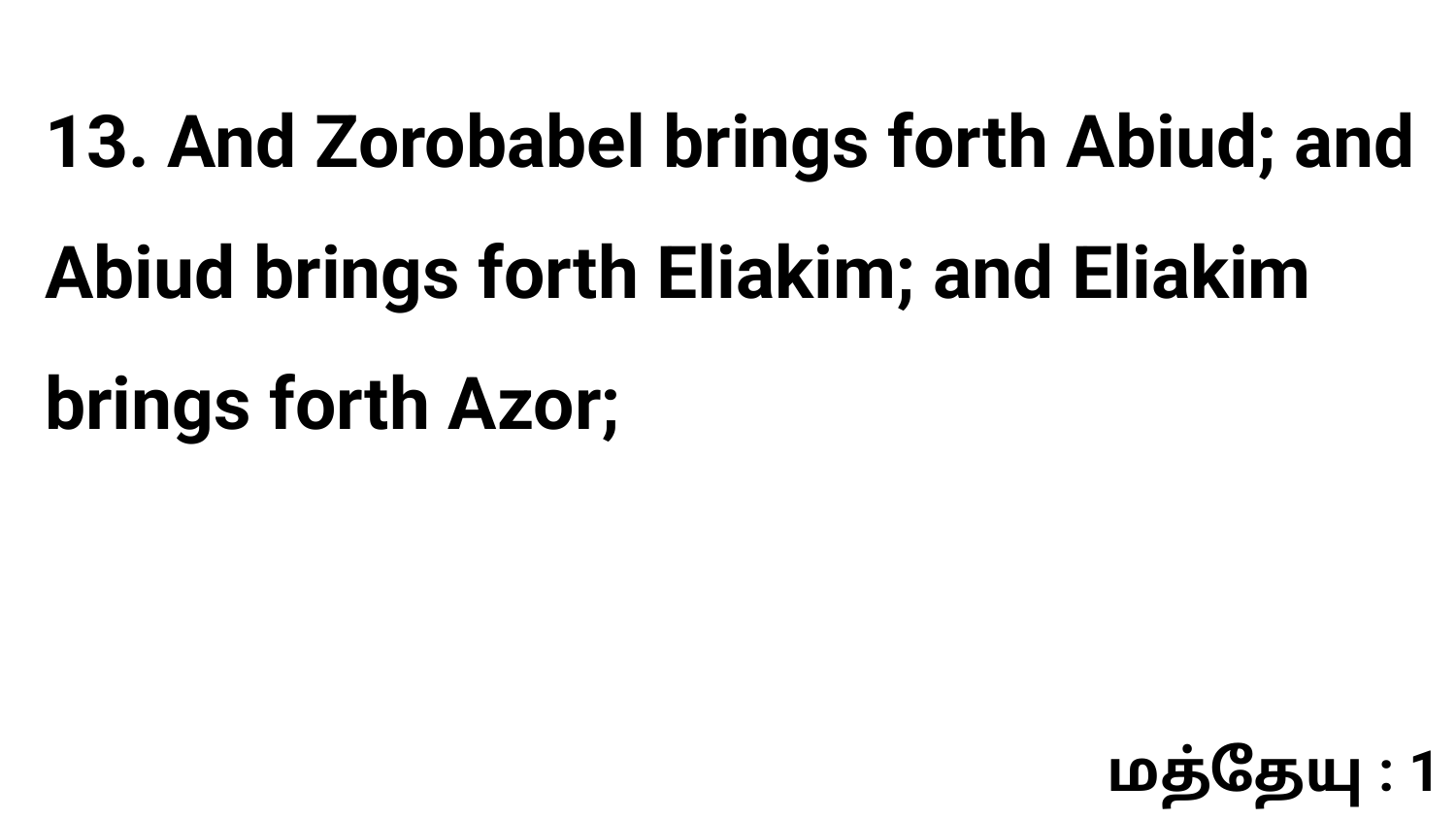

13. And Zorobabel brings forth Abiud; and Abiud brings forth Eliakim; and Eliakim brings forth Azor;
மத்தேயு : 1